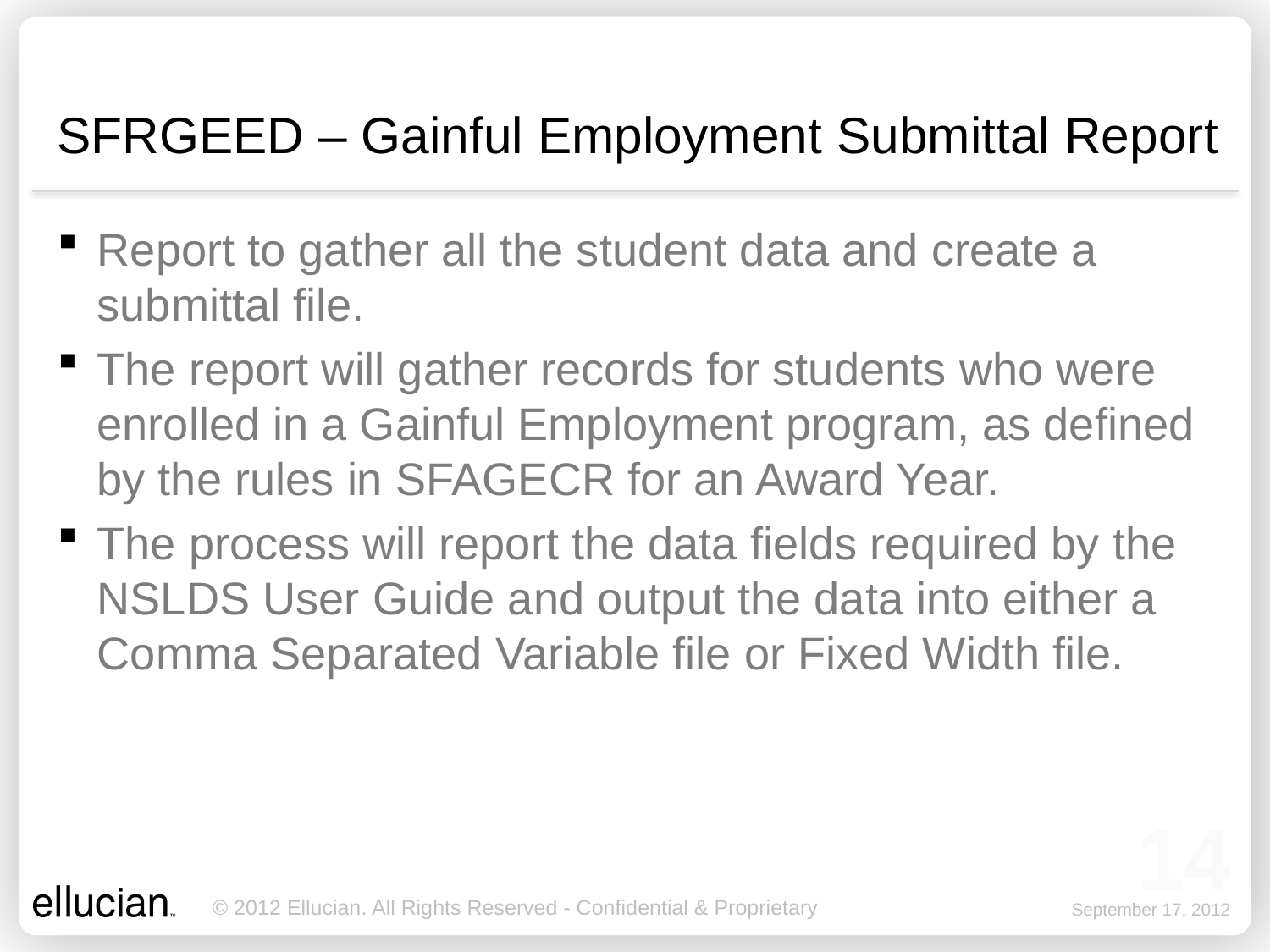

# SFRGEED – Gainful Employment Submittal Report
Report to gather all the student data and create a submittal file.
The report will gather records for students who were enrolled in a Gainful Employment program, as defined by the rules in SFAGECR for an Award Year.
The process will report the data fields required by the NSLDS User Guide and output the data into either a Comma Separated Variable file or Fixed Width file.
14
September 17, 2012
© 2012 Ellucian. All Rights Reserved - Confidential & Proprietary